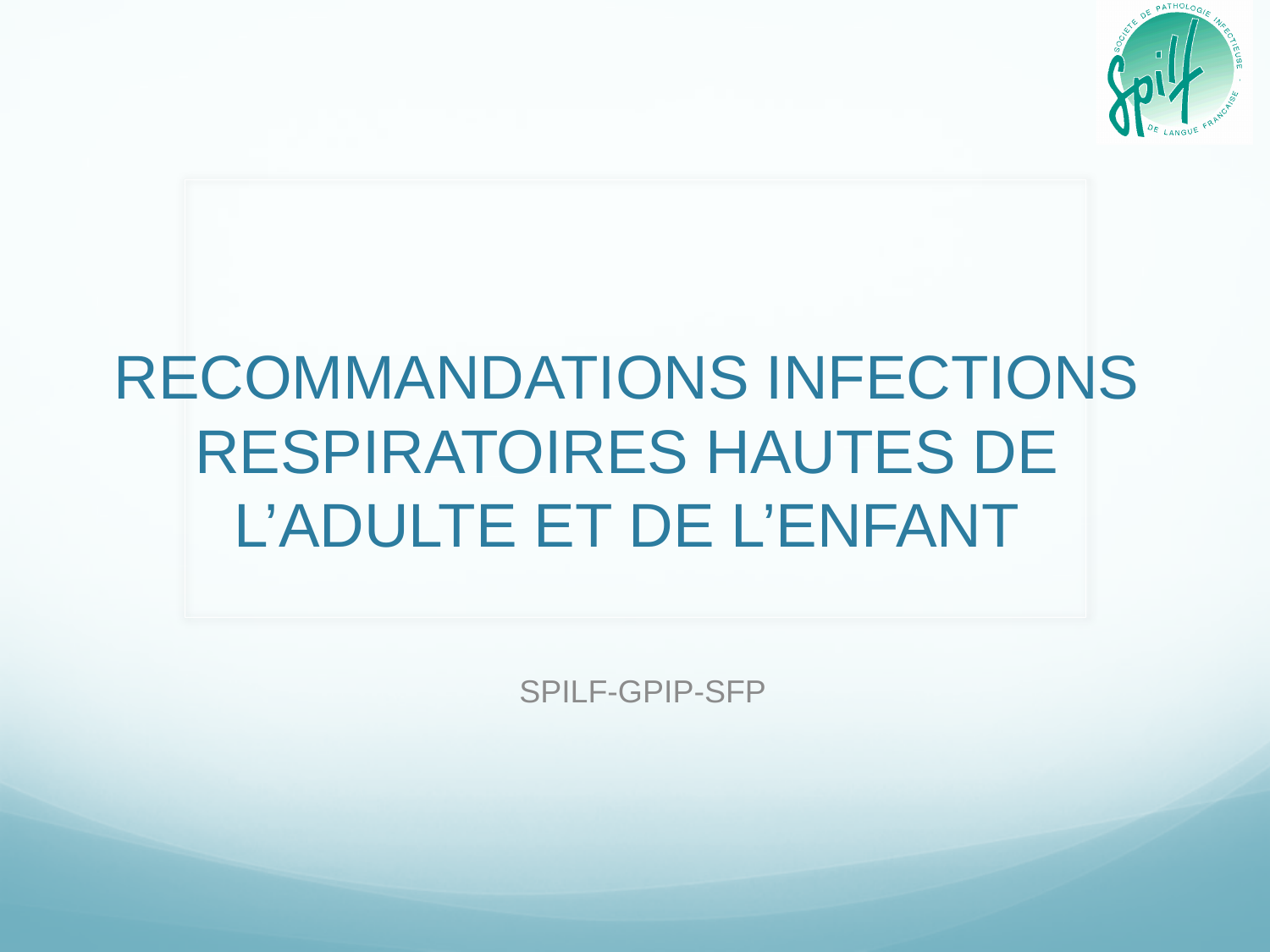

# RECOMMANDATIONS INFECTIONS RESPIRATOIRES HAUTES DE L’ADULTE ET DE L’ENFANT
SPILF-GPIP-SFP